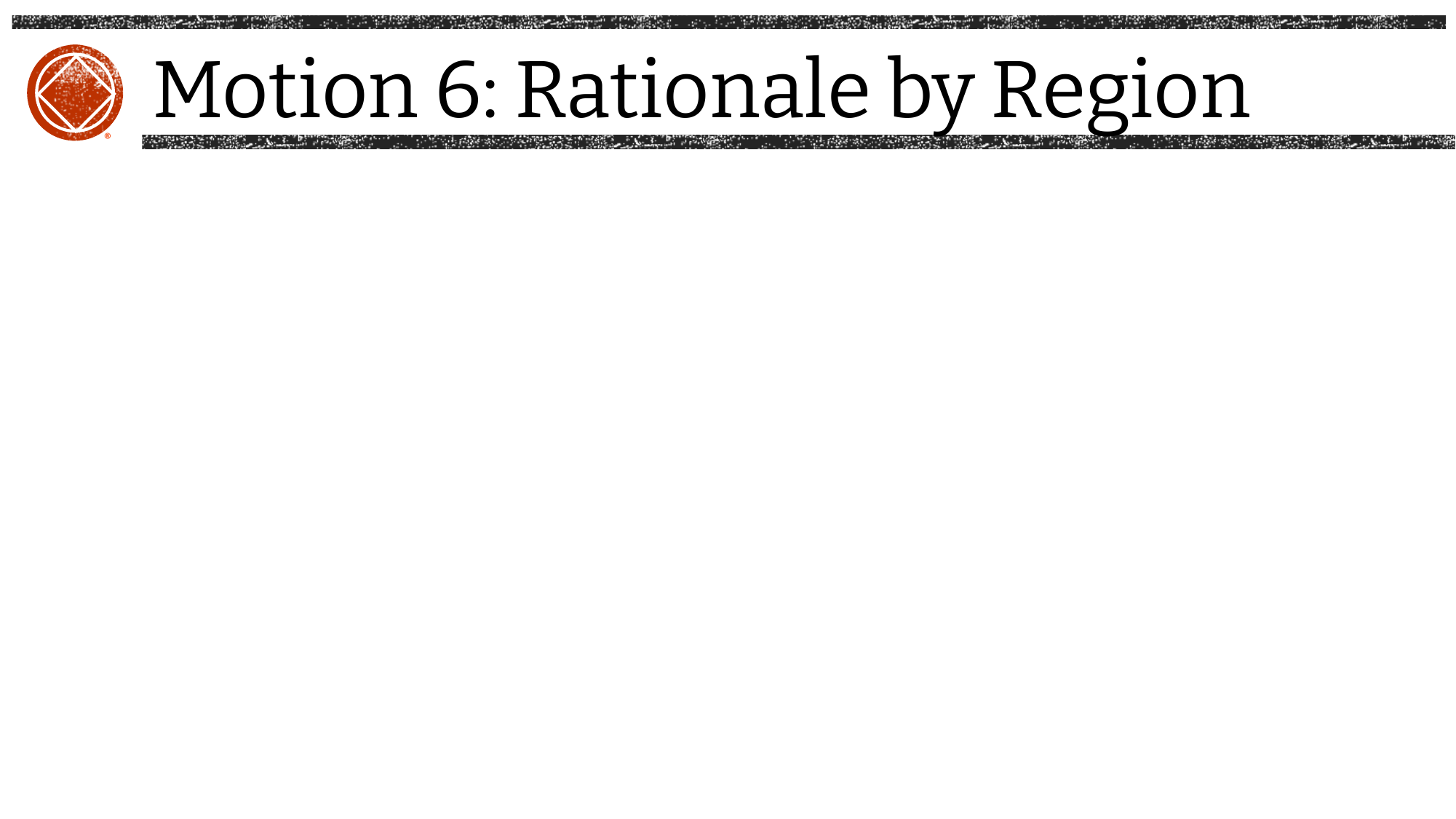

# Motion 6: Rationale by Region

®